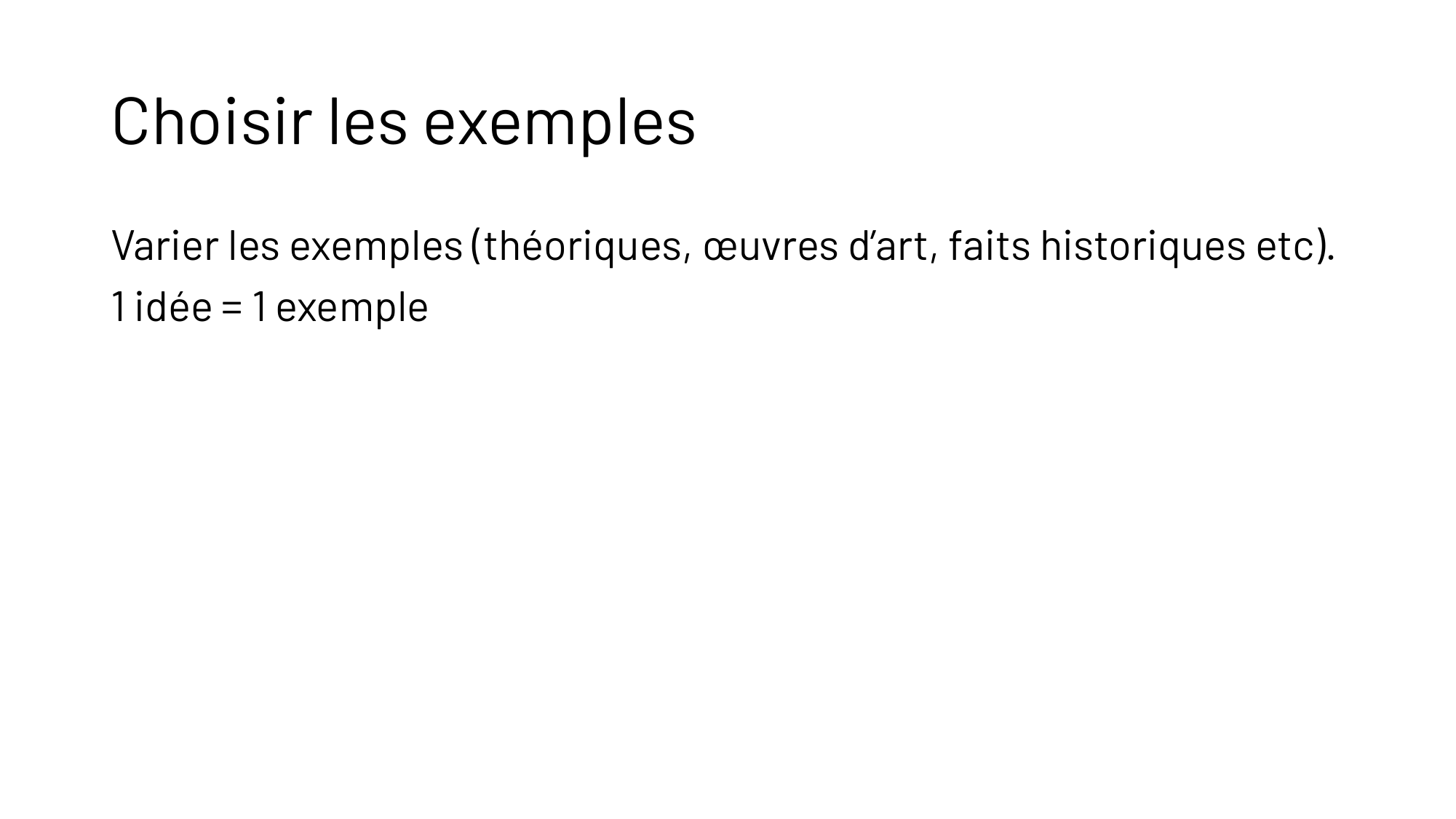

# Choisir les exemples
Varier les exemples (théoriques, œuvres d’art, faits historiques etc).
1 idée = 1 exemple